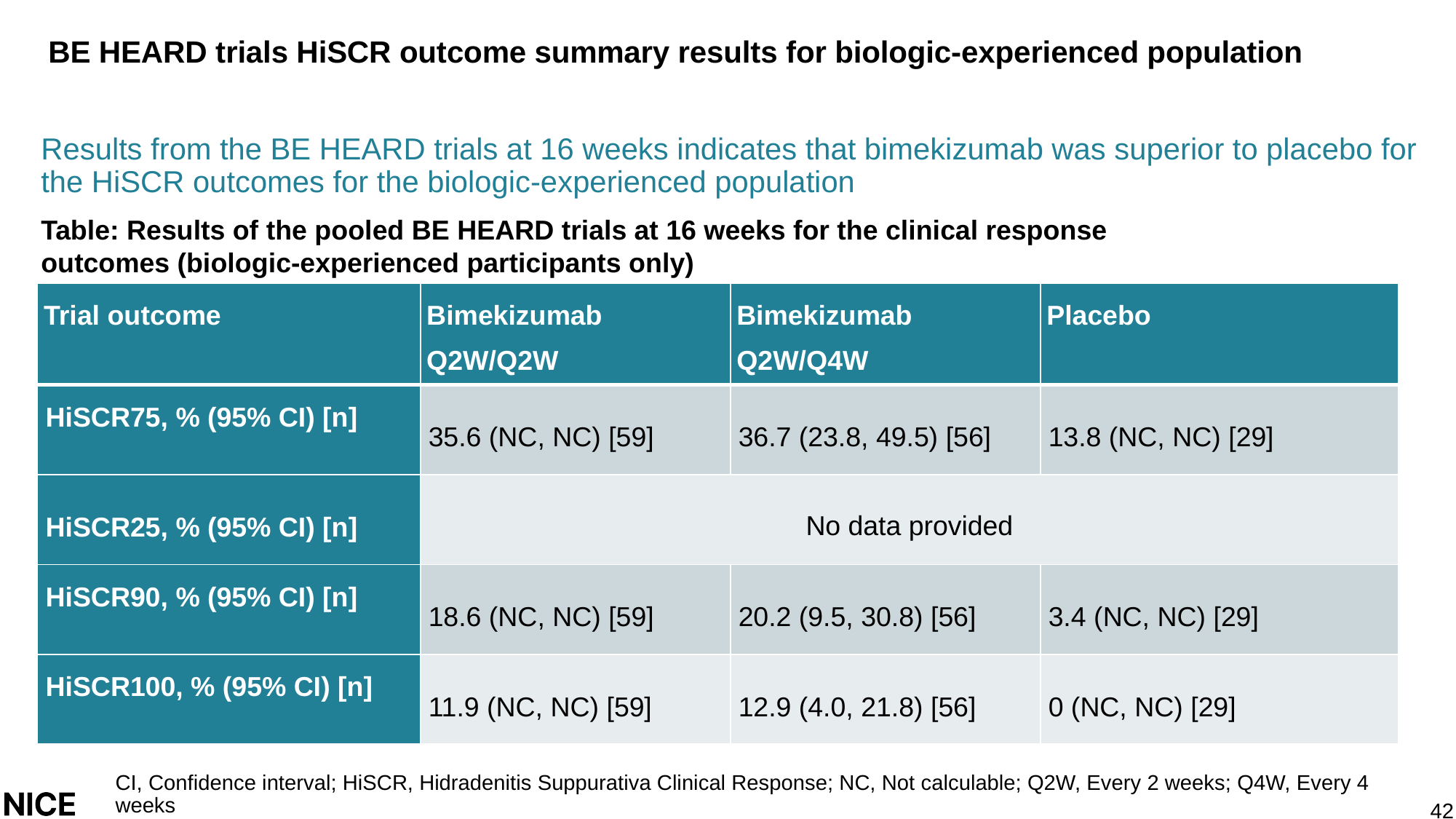

# BE HEARD trials HiSCR outcome summary results for biologic-experienced population

Results from the BE HEARD trials at 16 weeks indicates that bimekizumab was superior to placebo for the HiSCR outcomes for the biologic-experienced population
Table: Results of the pooled BE HEARD trials at 16 weeks for the clinical response outcomes (biologic-experienced participants only)

| Trial outcome | Bimekizumab Q2W/Q2W | Bimekizumab Q2W/Q4W | Placebo |
| --- | --- | --- | --- |
| HiSCR75, % (95% CI) [n] | 35.6 (NC, NC) [59] | 36.7 (23.8, 49.5) [56] | 13.8 (NC, NC) [29] |
| HiSCR25, % (95% CI) [n] | No data provided |  |  |
| HiSCR90, % (95% CI) [n] | 18.6 (NC, NC) [59] | 20.2 (9.5, 30.8) [56] | 3.4 (NC, NC) [29] |
| HiSCR100, % (95% CI) [n] | 11.9 (NC, NC) [59] | 12.9 (4.0, 21.8) [56] | 0 (NC, NC) [29] |
CI, Confidence interval; HiSCR, Hidradenitis Suppurativa Clinical Response; NC, Not calculable; Q2W, Every 2 weeks; Q4W, Every 4 weeks